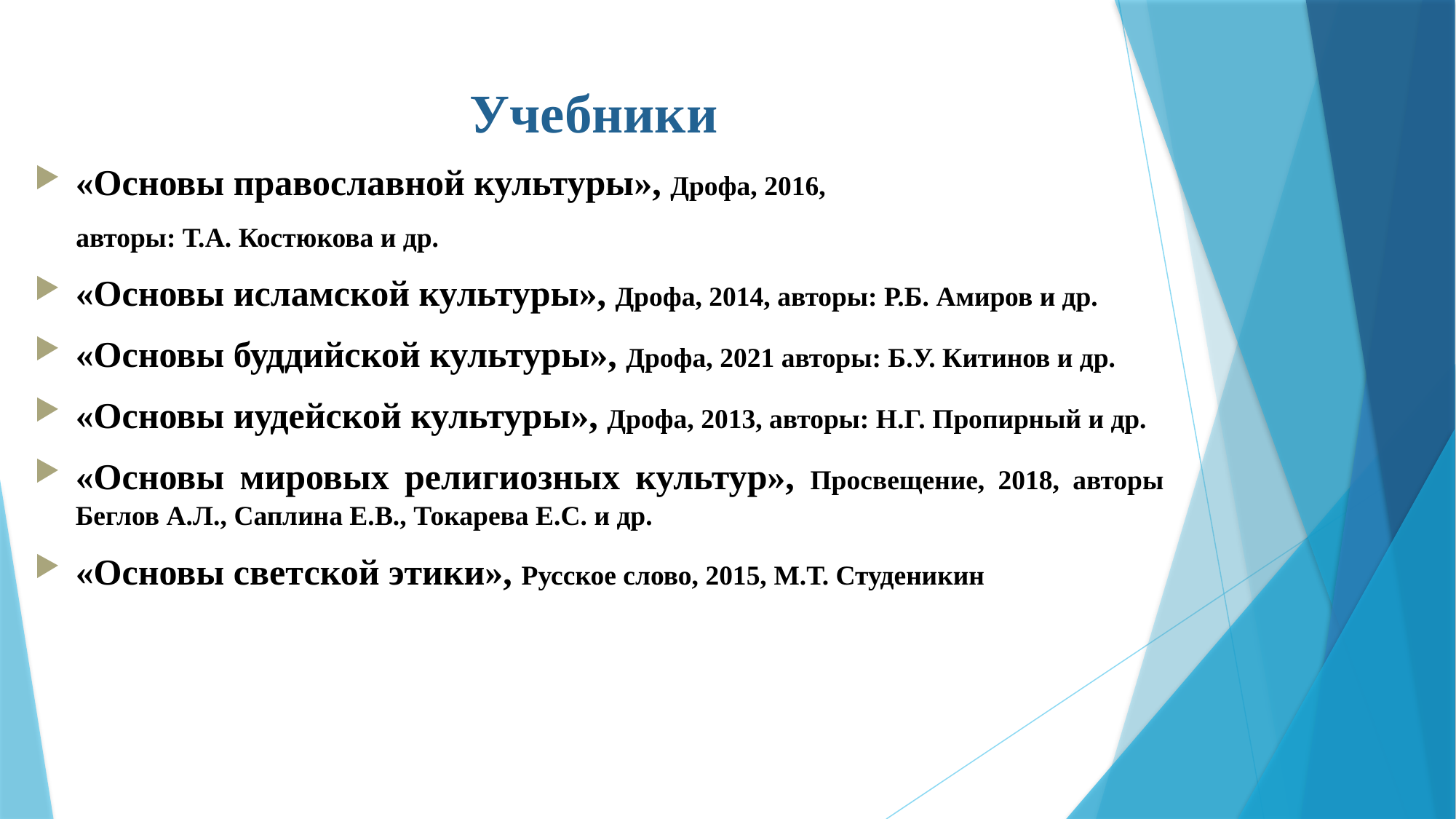

# Учебники
«Основы православной культуры», Дрофа, 2016,
      авторы: Т.А. Костюкова и др.
«Основы исламской культуры», Дрофа, 2014, авторы: Р.Б. Амиров и др.
«Основы буддийской культуры», Дрофа, 2021 авторы: Б.У. Китинов и др.
«Основы иудейской культуры», Дрофа, 2013, авторы: Н.Г. Пропирный и др.
«Основы мировых религиозных культур», Просвещение, 2018, авторы Беглов А.Л., Саплина Е.В., Токарева Е.С. и др.
«Основы светской этики», Русское слово, 2015, М.Т. Студеникин